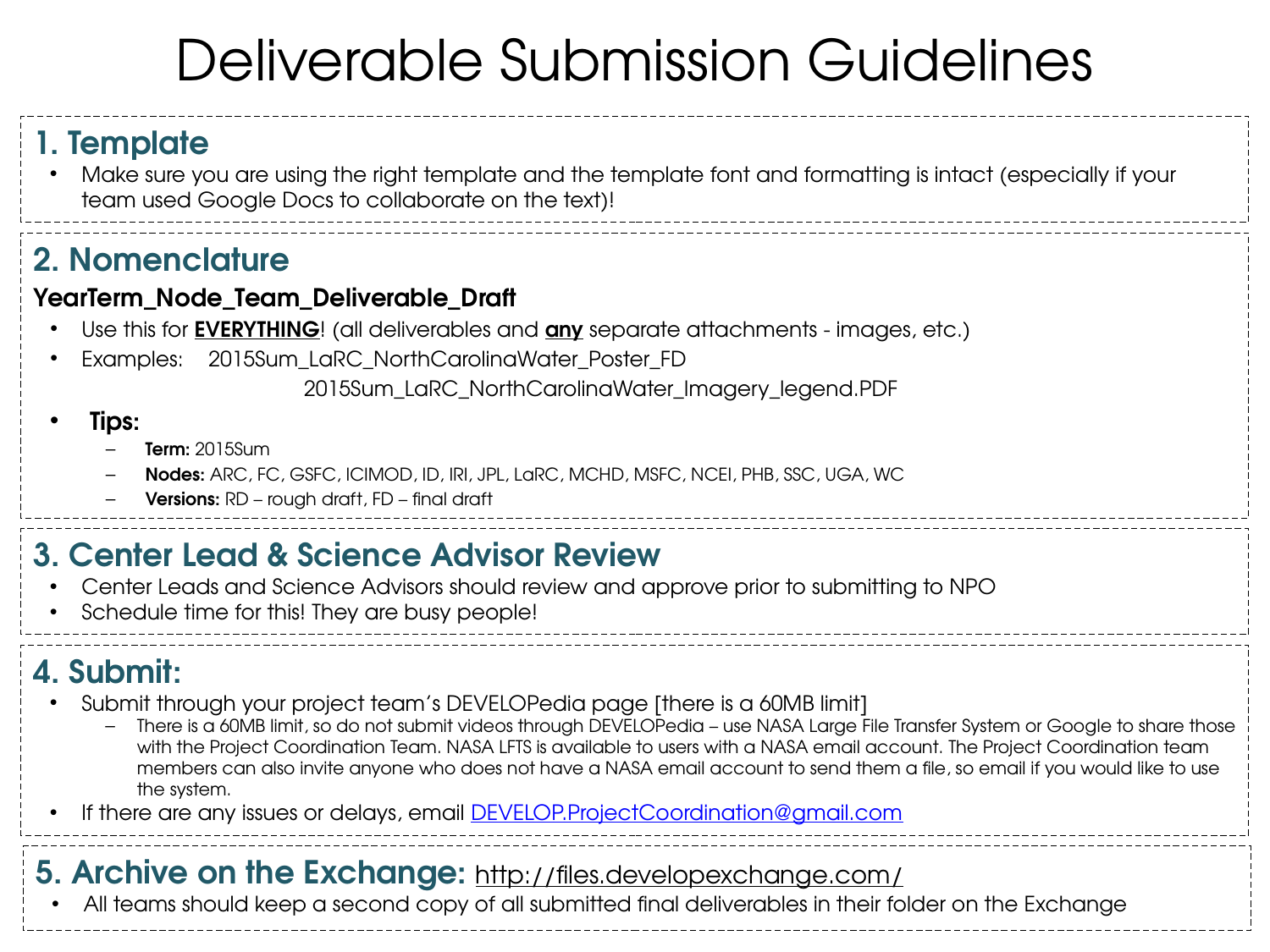

# Deliverable Submission Guidelines
1. Template
Make sure you are using the right template and the template font and formatting is intact (especially if your team used Google Docs to collaborate on the text)!
2. Nomenclature
YearTerm_Node_Team_Deliverable_Draft
Use this for EVERYTHING! (all deliverables and any separate attachments - images, etc.)
Examples:	2015Sum_LaRC_NorthCarolinaWater_Poster_FD
    		2015Sum_LaRC_NorthCarolinaWater_Imagery_legend.PDF
Tips:
Term: 2015Sum
Nodes: ARC, FC, GSFC, ICIMOD, ID, IRI, JPL, LaRC, MCHD, MSFC, NCEI, PHB, SSC, UGA, WC
Versions: RD – rough draft, FD – final draft
3. Center Lead & Science Advisor Review
Center Leads and Science Advisors should review and approve prior to submitting to NPO
Schedule time for this! They are busy people!
4. Submit:
Submit through your project team’s DEVELOPedia page [there is a 60MB limit]
There is a 60MB limit, so do not submit videos through DEVELOPedia – use NASA Large File Transfer System or Google to share those with the Project Coordination Team. NASA LFTS is available to users with a NASA email account. The Project Coordination team members can also invite anyone who does not have a NASA email account to send them a file, so email if you would like to use the system.
If there are any issues or delays, email DEVELOP.ProjectCoordination@gmail.com
5. Archive on the Exchange: http://files.developexchange.com/
All teams should keep a second copy of all submitted final deliverables in their folder on the Exchange